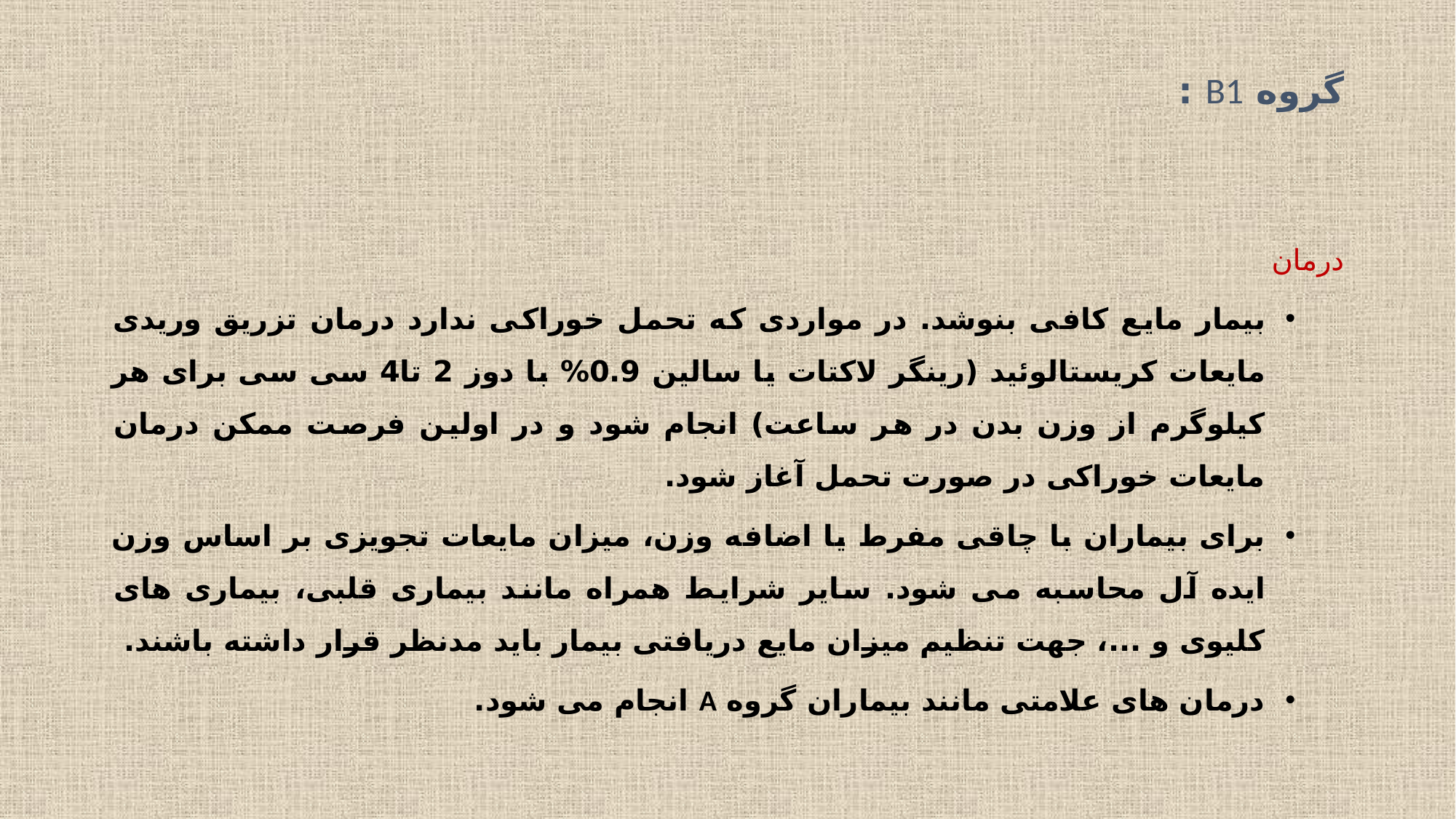

# گروه B1 :
درمان
بیمار مایع کافی بنوشد. در مواردی که تحمل خوراکی ندارد درمان تزریق وریدی مایعات کریستالوئید (رینگر لاکتات یا سالین 0.9% با دوز 2 تا4 سی سی برای هر کیلوگرم از وزن بدن در هر ساعت) انجام شود و در اولین فرصت ممکن درمان مایعات خوراکی در صورت تحمل آغاز شود.
برای بیماران با چاقی مفرط یا اضافه وزن، میزان مایعات تجویزی بر اساس وزن ایده آل محاسبه می شود. سایر شرایط همراه مانند بیماری قلبی، بیماری های کلیوی و ...، جهت تنظیم میزان مایع دریافتی بیمار باید مدنظر قرار داشته باشند.
درمان های علامتی مانند بیماران گروه A انجام می شود.